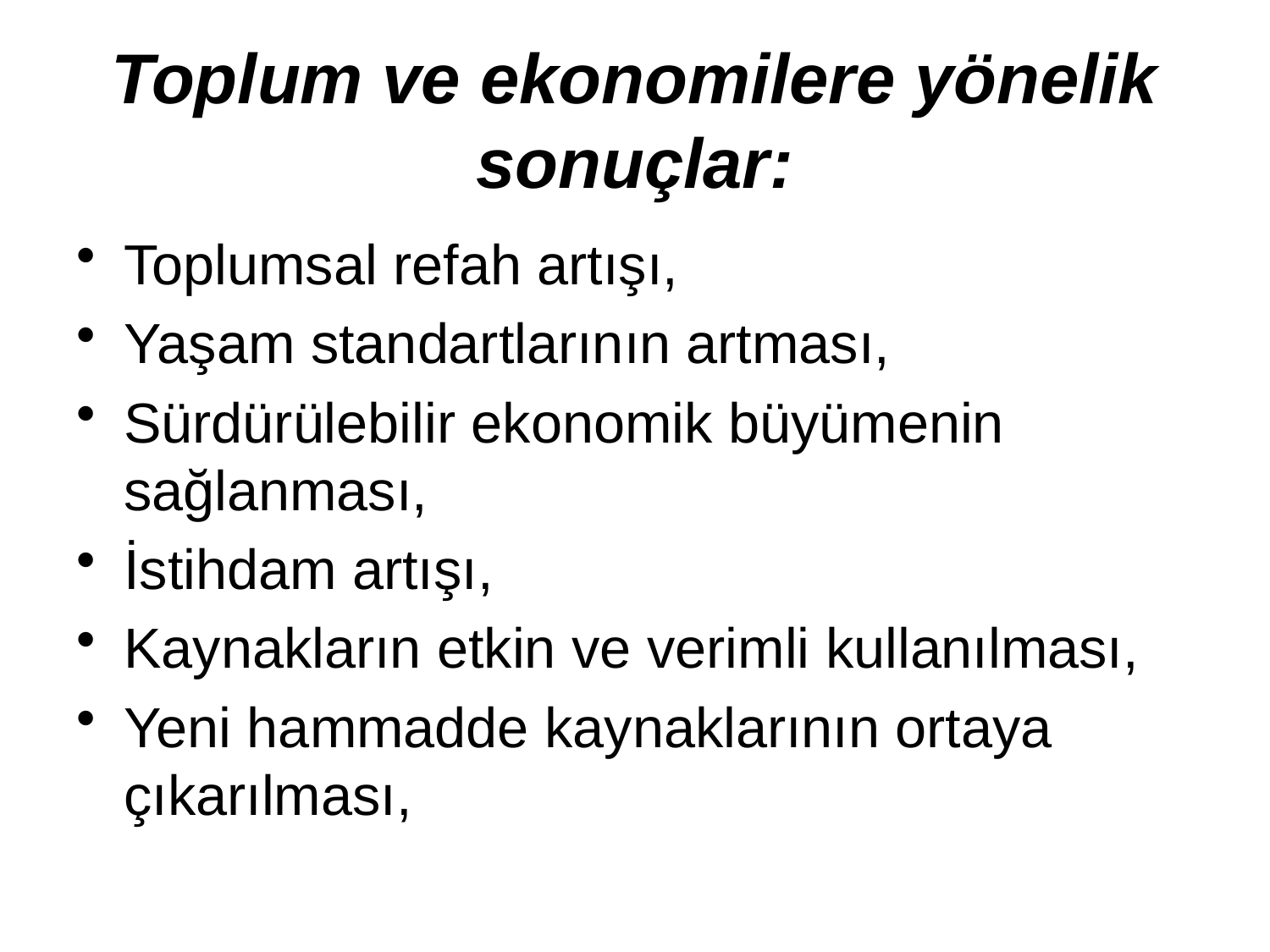

# Toplum ve ekonomilere yönelik sonuçlar:
Toplumsal refah artışı,
Yaşam standartlarının artması,
Sürdürülebilir ekonomik büyümenin sağlanması,
İstihdam artışı,
Kaynakların etkin ve verimli kullanılması,
Yeni hammadde kaynaklarının ortaya çıkarılması,